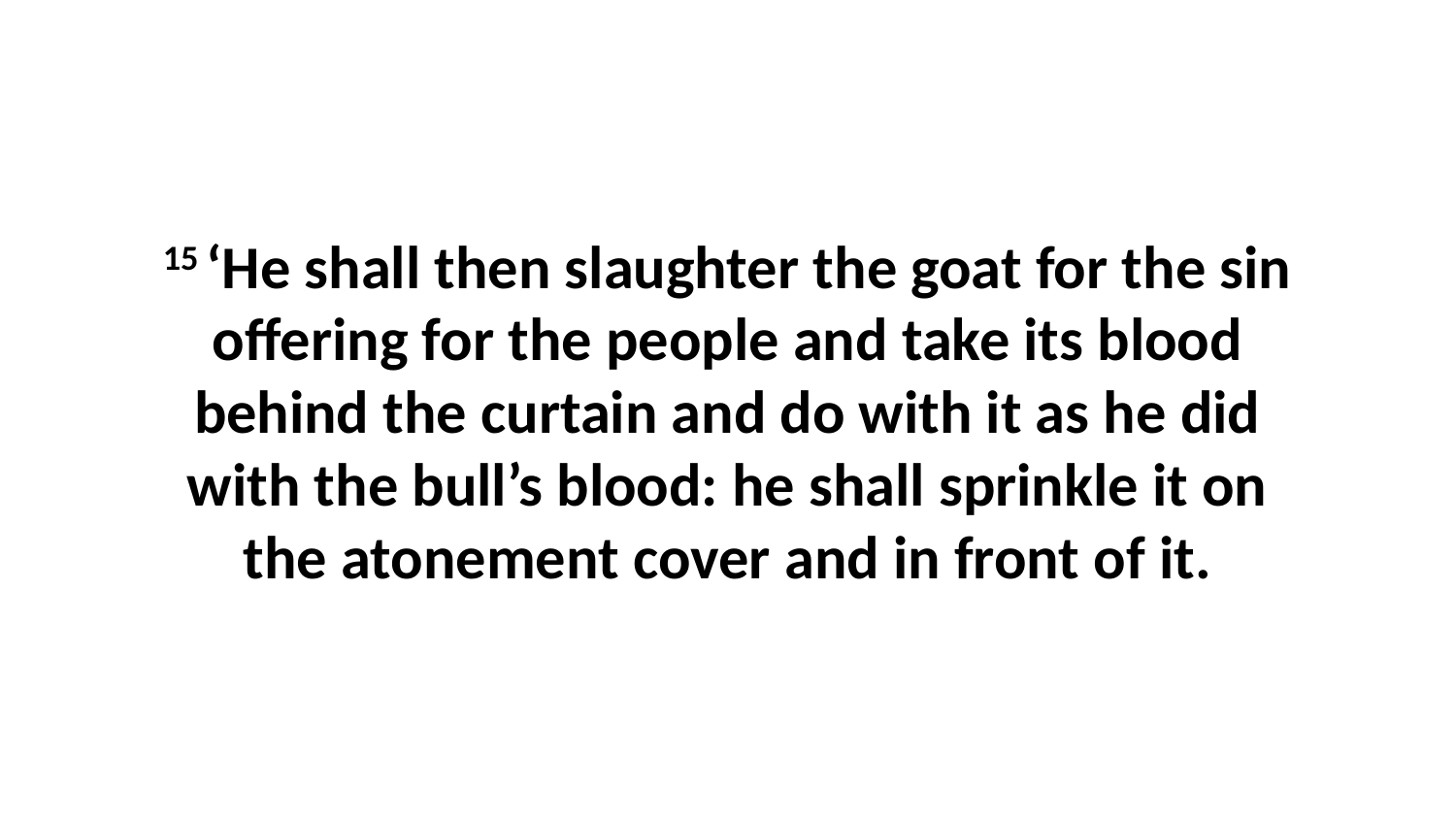

15 ‘He shall then slaughter the goat for the sin offering for the people and take its blood behind the curtain and do with it as he did with the bull’s blood: he shall sprinkle it on the atonement cover and in front of it.